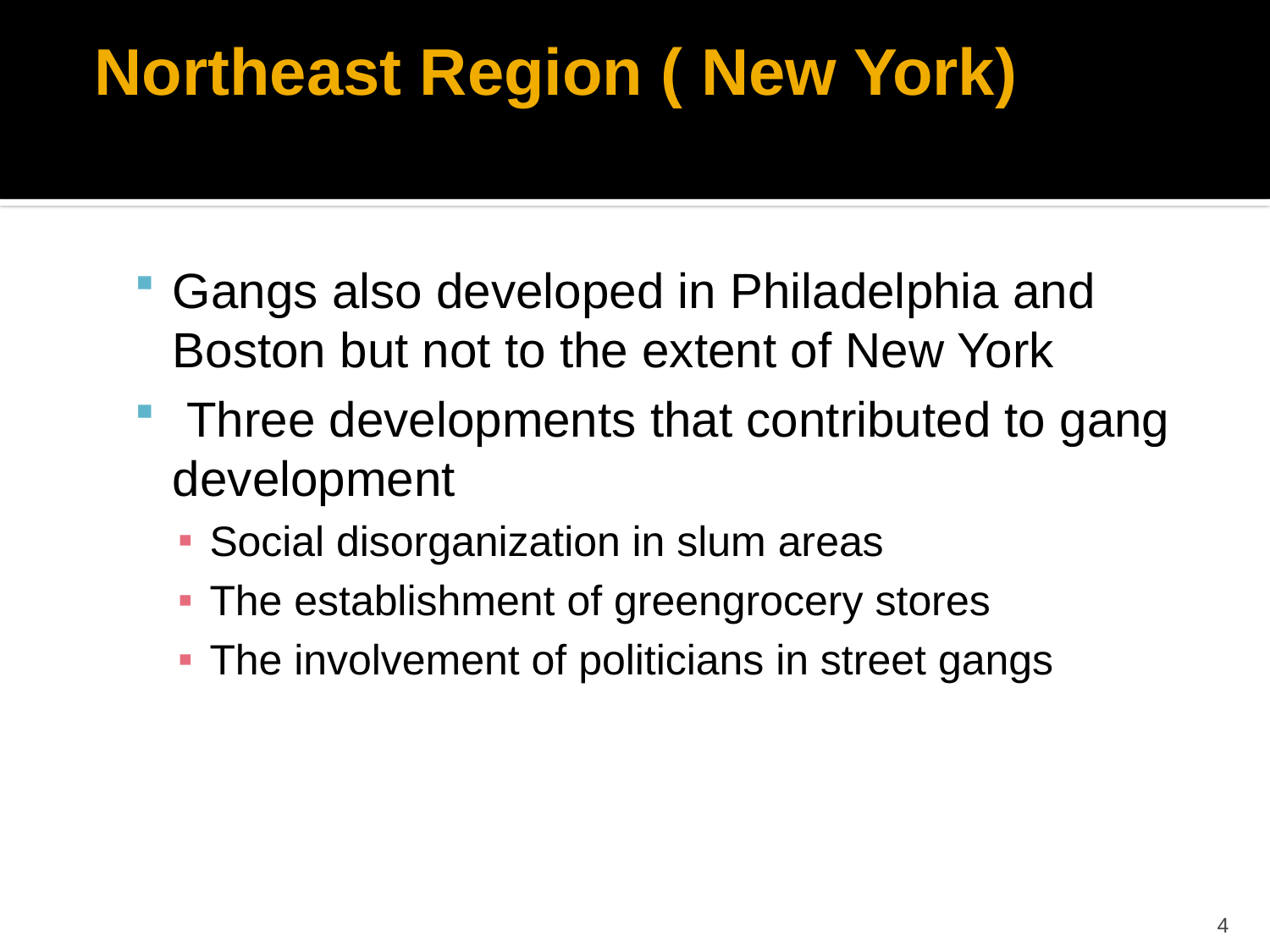

# Northeast Region ( New York)
Gangs also developed in Philadelphia and Boston but not to the extent of New York
 Three developments that contributed to gang development
Social disorganization in slum areas
The establishment of greengrocery stores
The involvement of politicians in street gangs

4